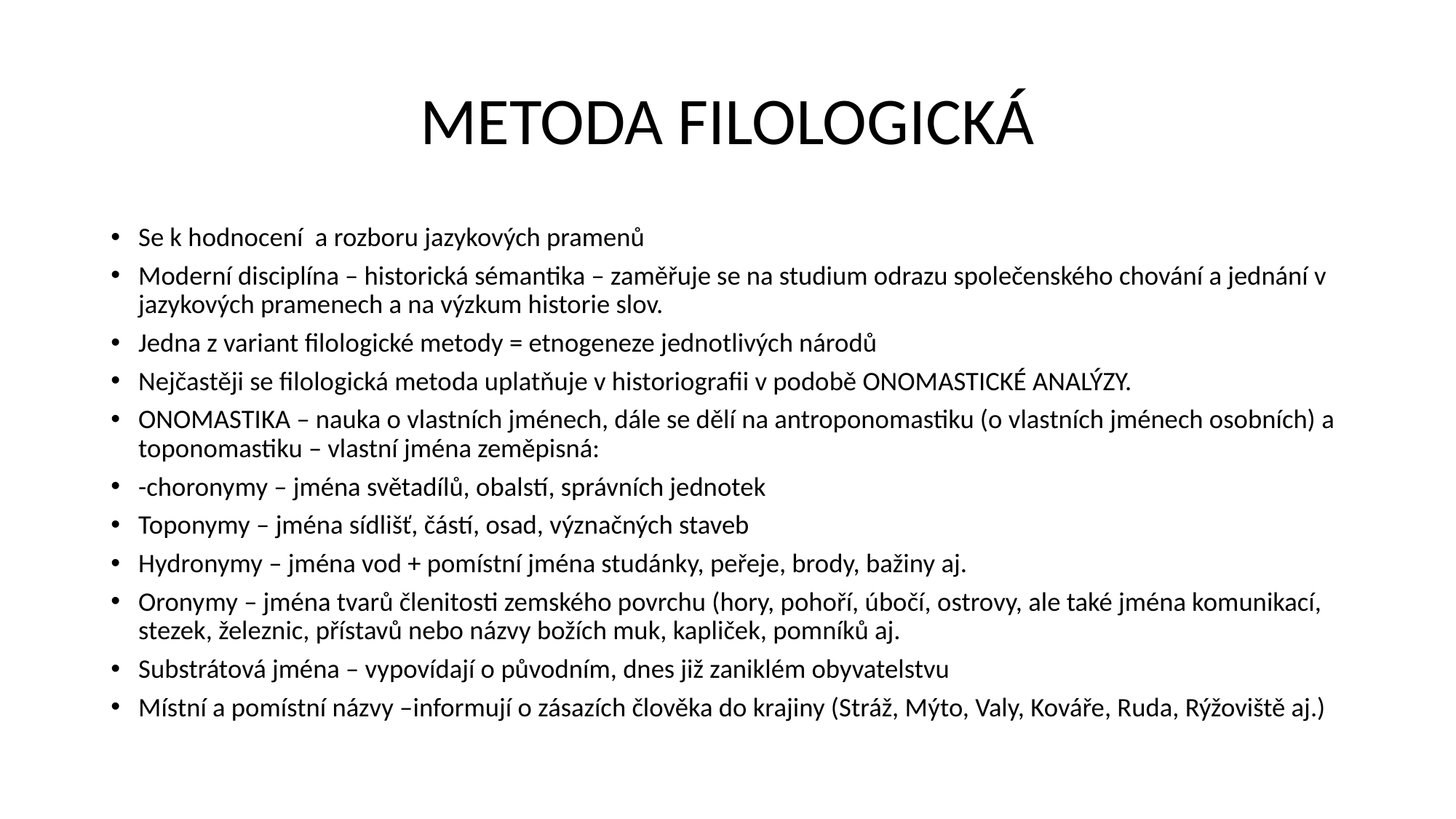

# METODA FILOLOGICKÁ
Se k hodnocení  a rozboru jazykových pramenů
Moderní disciplína – historická sémantika – zaměřuje se na studium odrazu společenského chování a jednání v jazykových pramenech a na výzkum historie slov.
Jedna z variant filologické metody = etnogeneze jednotlivých národů
Nejčastěji se filologická metoda uplatňuje v historiografii v podobě ONOMASTICKÉ ANALÝZY.
ONOMASTIKA – nauka o vlastních jménech, dále se dělí na antroponomastiku (o vlastních jménech osobních) a toponomastiku – vlastní jména zeměpisná:
-choronymy – jména světadílů, obalstí, správních jednotek
Toponymy – jména sídlišť, částí, osad, význačných staveb
Hydronymy – jména vod + pomístní jména studánky, peřeje, brody, bažiny aj.
Oronymy – jména tvarů členitosti zemského povrchu (hory, pohoří, úbočí, ostrovy, ale také jména komunikací, stezek, železnic, přístavů nebo názvy božích muk, kapliček, pomníků aj.
Substrátová jména – vypovídají o původním, dnes již zaniklém obyvatelstvu
Místní a pomístní názvy –informují o zásazích člověka do krajiny (Stráž, Mýto, Valy, Kováře, Ruda, Rýžoviště aj.)